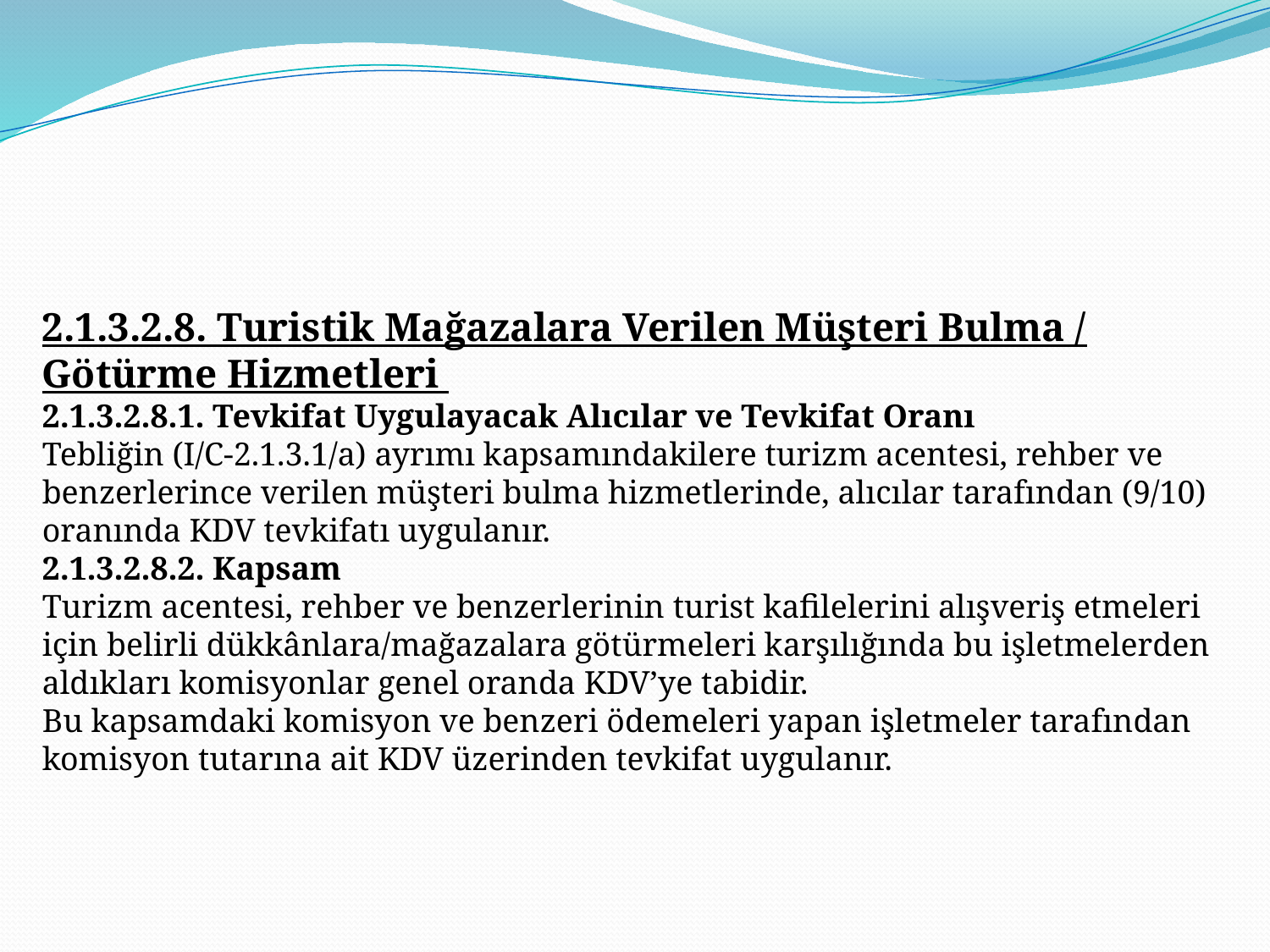

2.1.3.2.8. Turistik Mağazalara Verilen Müşteri Bulma / Götürme Hizmetleri
2.1.3.2.8.1. Tevkifat Uygulayacak Alıcılar ve Tevkifat Oranı
Tebliğin (I/C-2.1.3.1/a) ayrımı kapsamındakilere turizm acentesi, rehber ve benzerlerince verilen müşteri bulma hizmetlerinde, alıcılar tarafından (9/10) oranında KDV tevkifatı uygulanır.
2.1.3.2.8.2. Kapsam
Turizm acentesi, rehber ve benzerlerinin turist kafilelerini alışveriş etmeleri için belirli dükkânlara/mağazalara götürmeleri karşılığında bu işletmelerden aldıkları komisyonlar genel oranda KDV’ye tabidir.
Bu kapsamdaki komisyon ve benzeri ödemeleri yapan işletmeler tarafından komisyon tutarına ait KDV üzerinden tevkifat uygulanır.